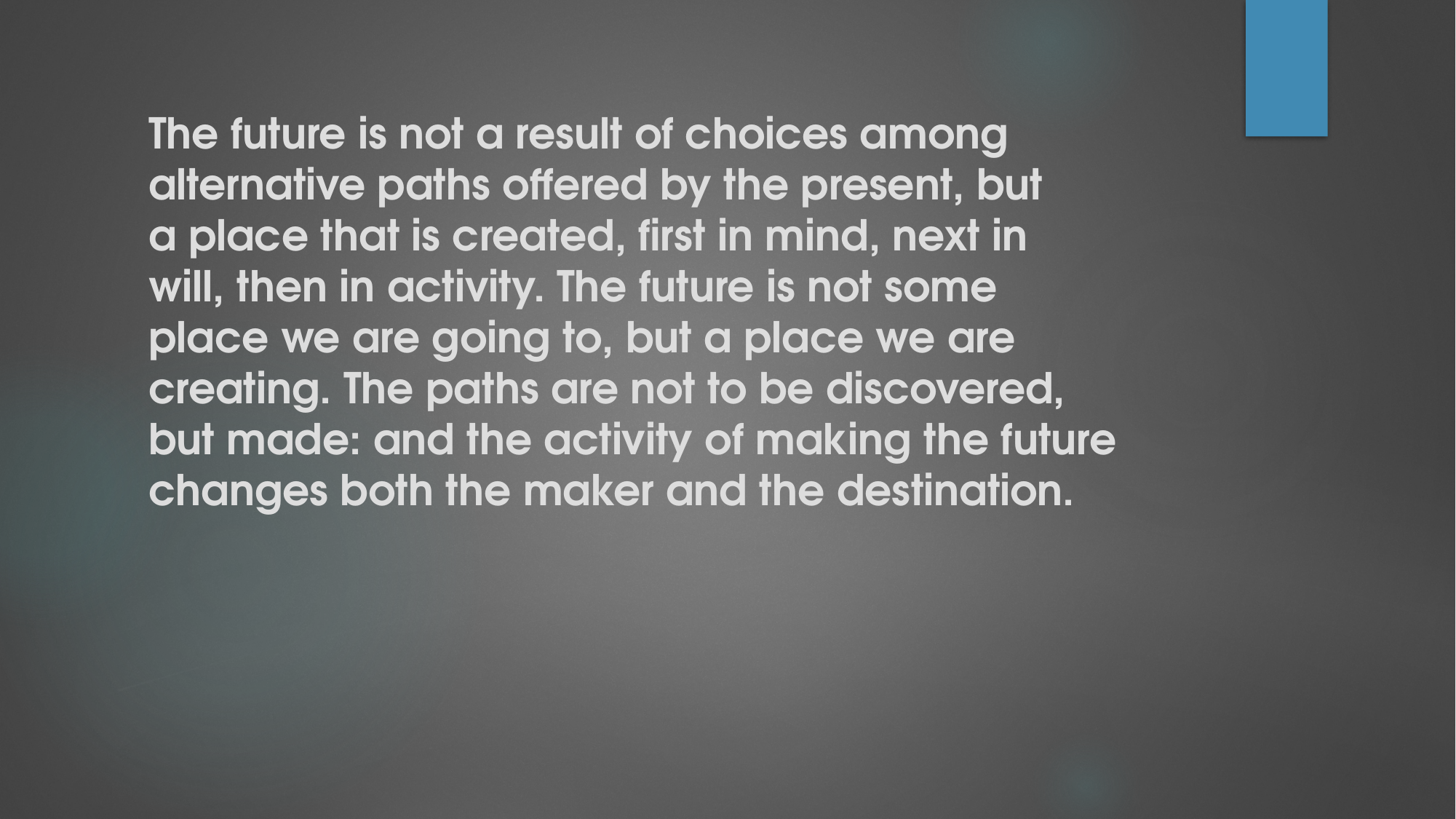

# The future is not a result of choices among  alternative paths offered by the present, but a place that is created, first in mind, next in will, then in activity. The future is not some place we are going to, but a place we are creating. The paths are not to be discovered, but made: and the activity of making the future changes both the maker and the destination.